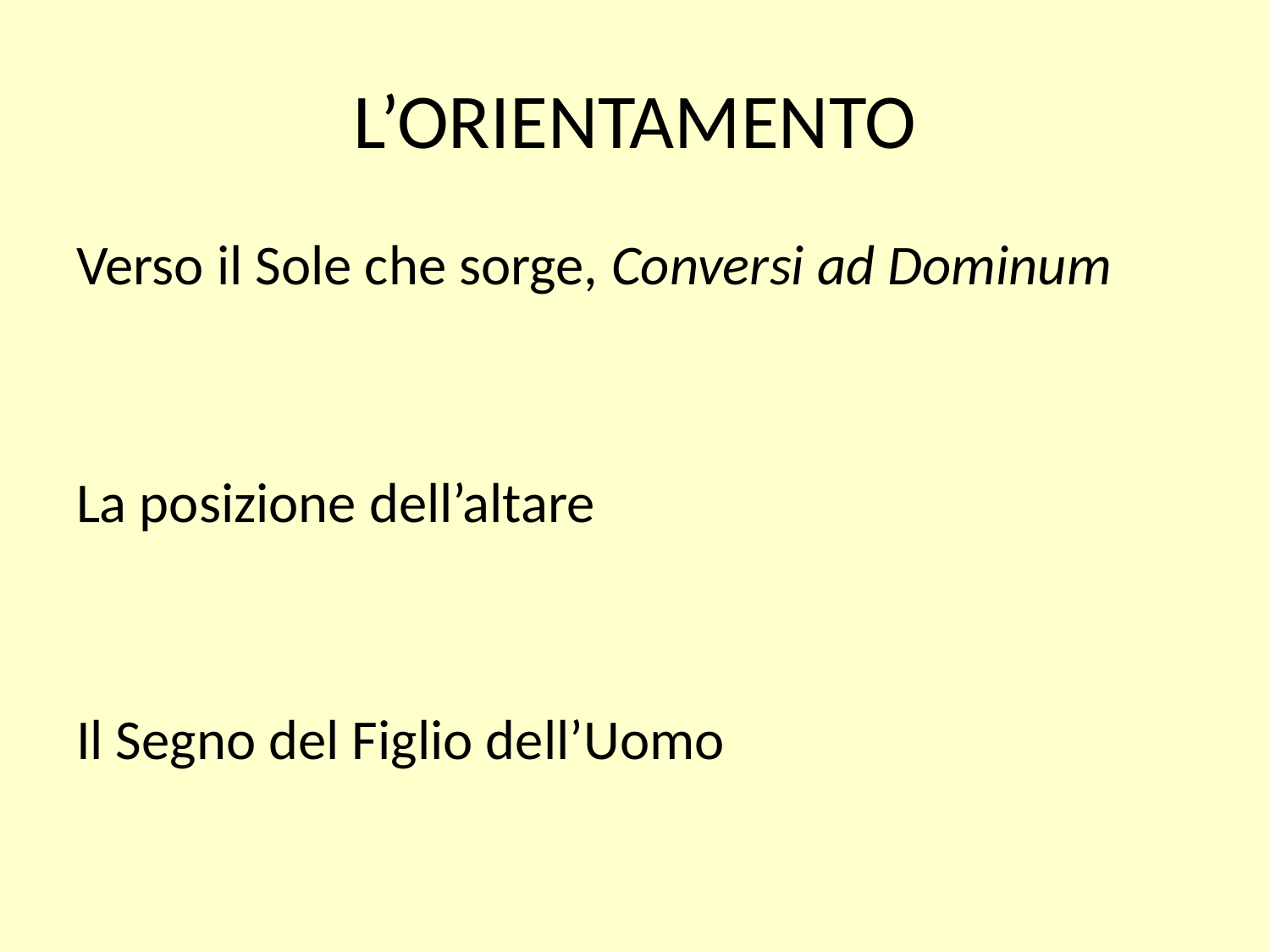

# L’ORIENTAMENTO
Verso il Sole che sorge, Conversi ad Dominum

La posizione dell’altare

Il Segno del Figlio dell’Uomo